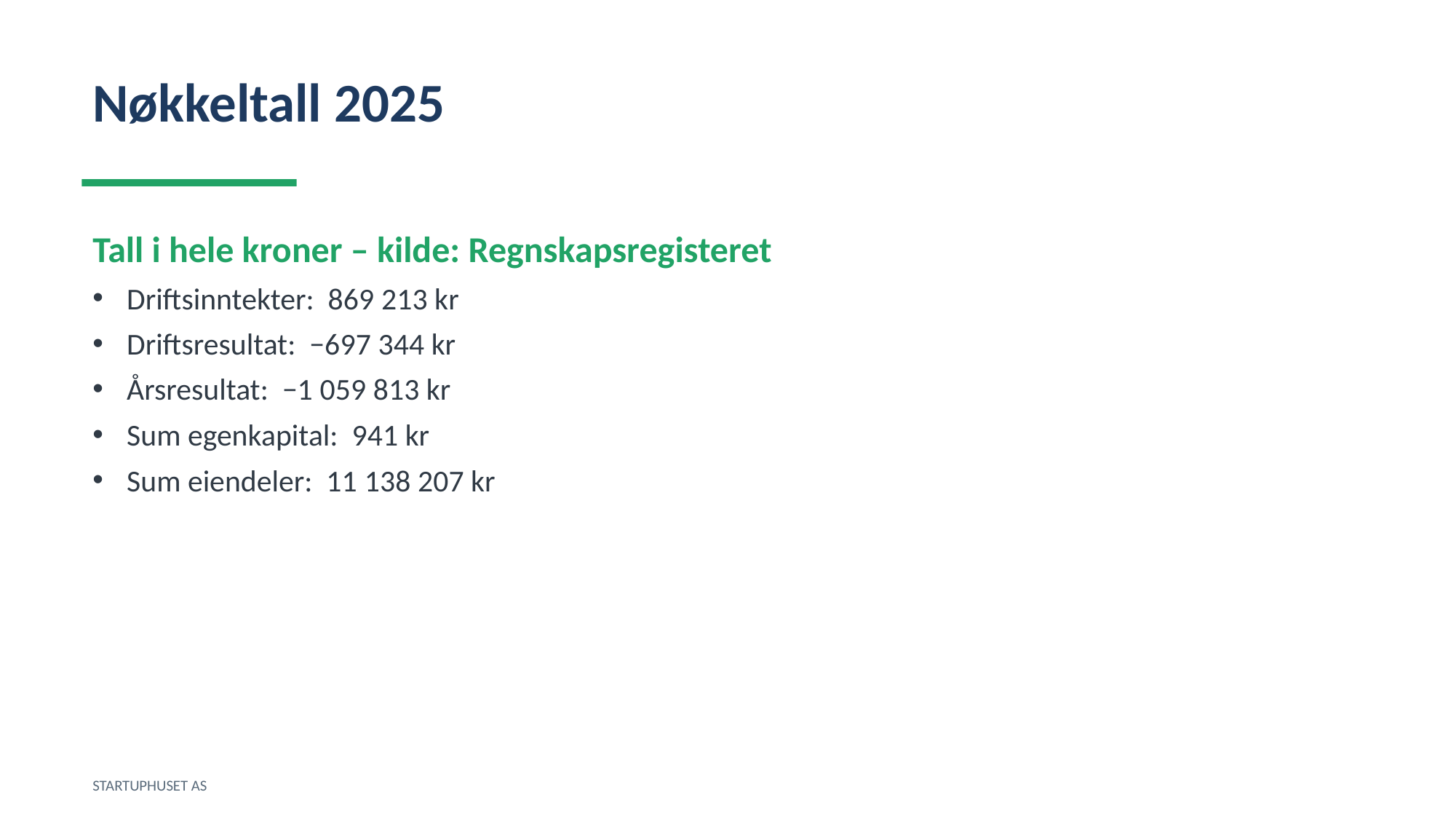

Nøkkeltall 2025

Tall i hele kroner – kilde: Regnskapsregisteret
Driftsinntekter:  869 213 kr
Driftsresultat:  −697 344 kr
Årsresultat:  −1 059 813 kr
Sum egenkapital:  941 kr
Sum eiendeler:  11 138 207 kr
STARTUPHUSET AS